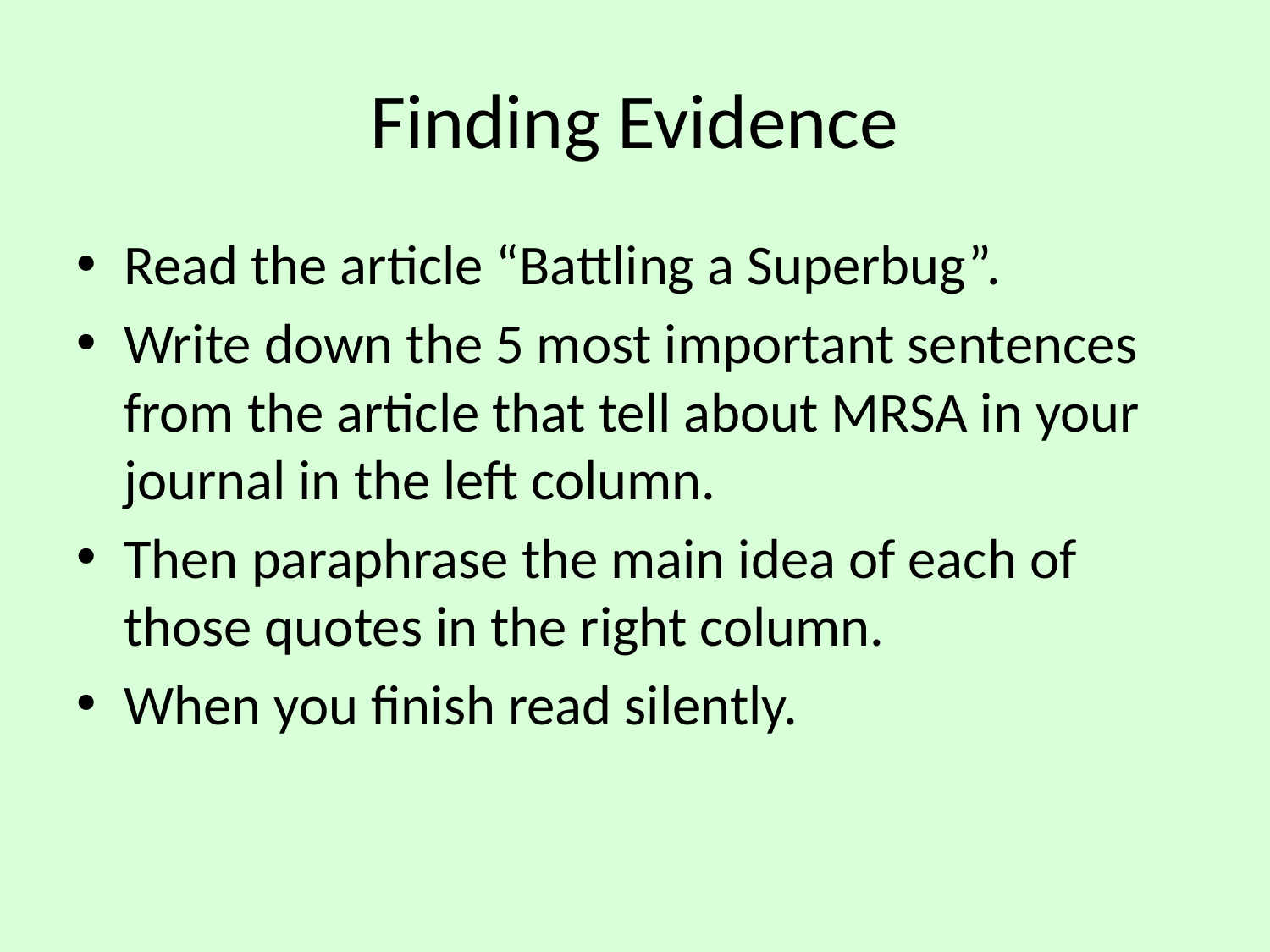

# Finding Evidence
Read the article “Battling a Superbug”.
Write down the 5 most important sentences from the article that tell about MRSA in your journal in the left column.
Then paraphrase the main idea of each of those quotes in the right column.
When you finish read silently.